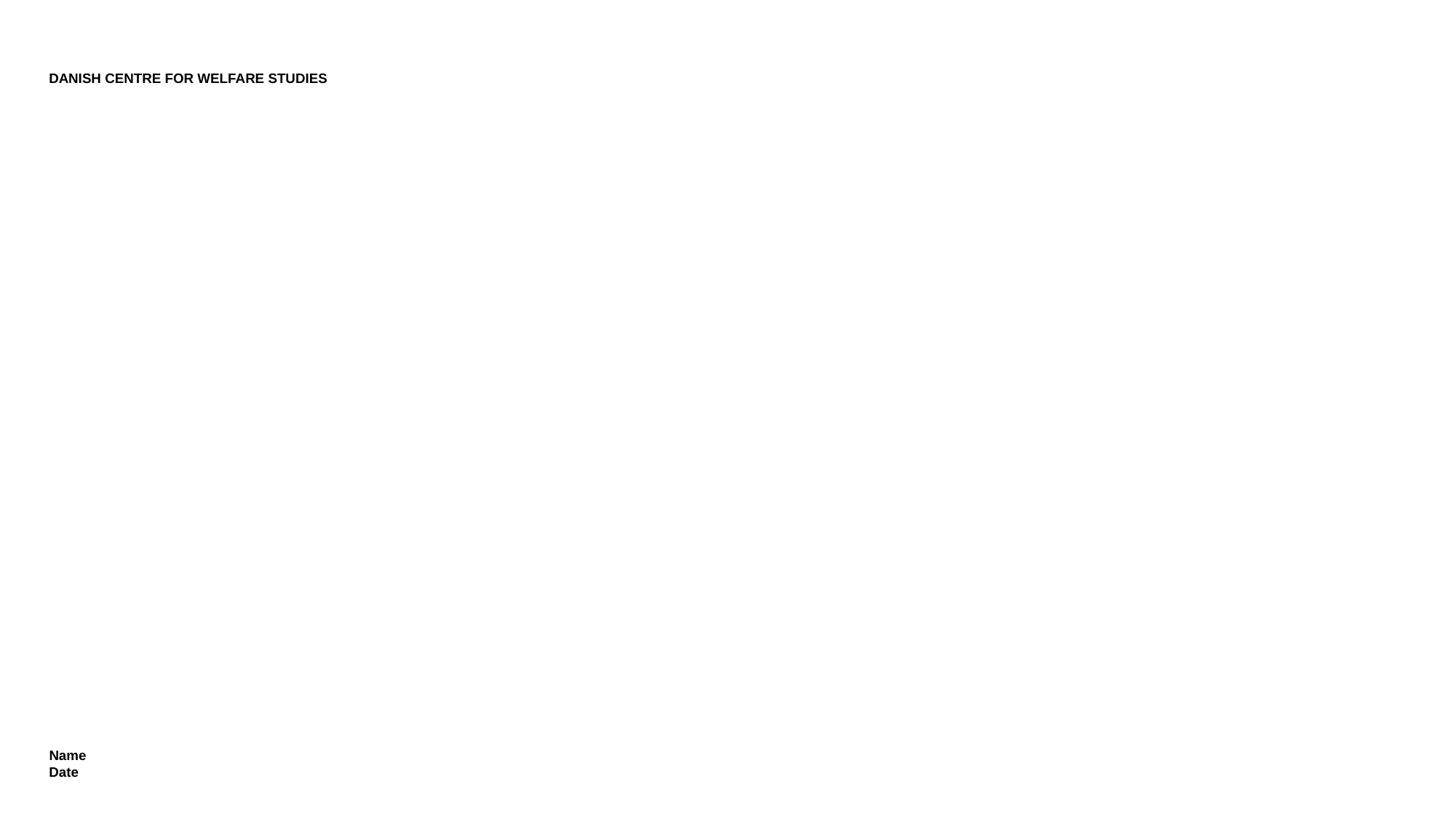

Danish Centre for Welfare Studies

#
Name
Date
1